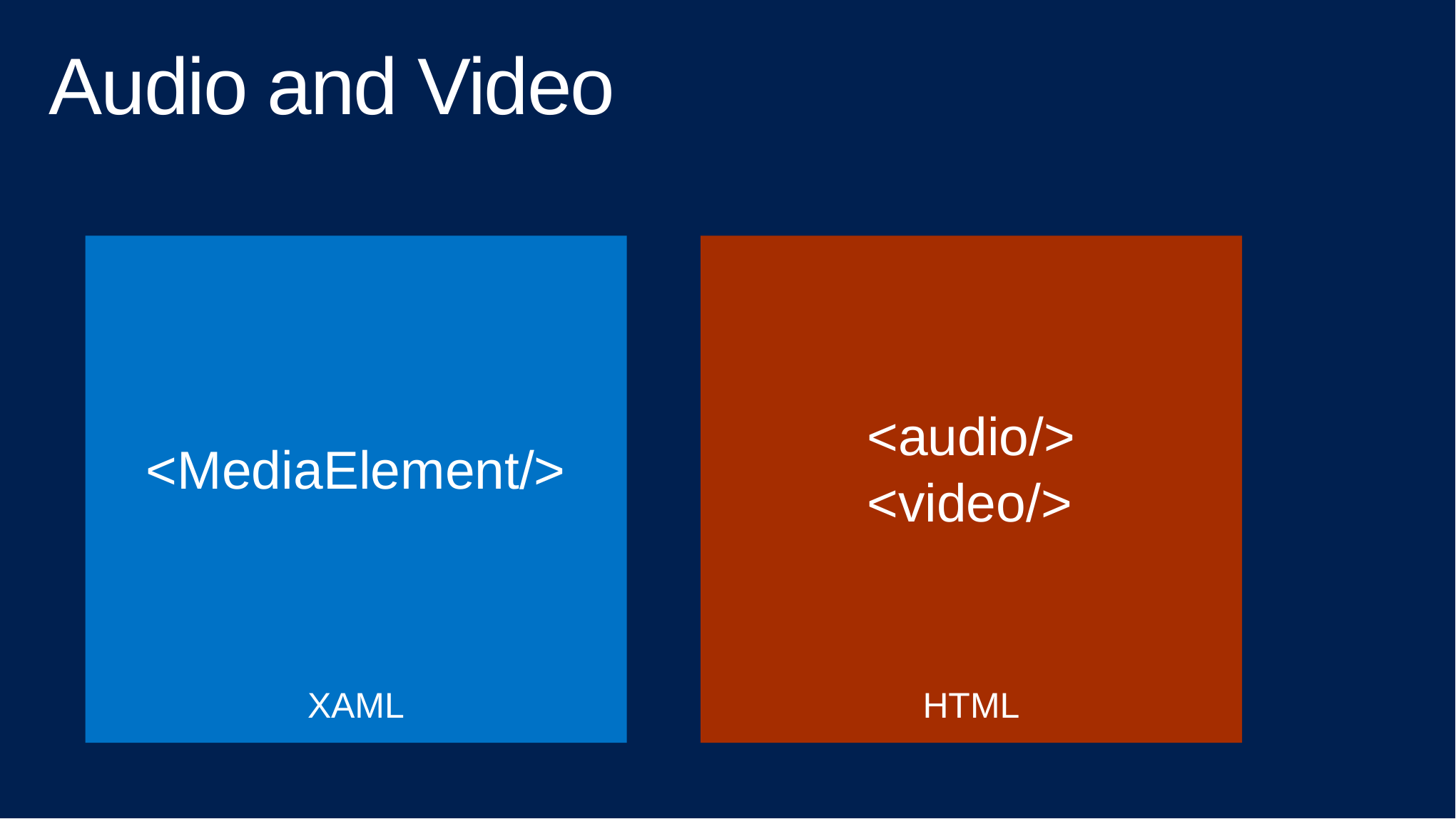

# Audio and Video
XAML
HTML
<audio/>
<video/>
<MediaElement/>